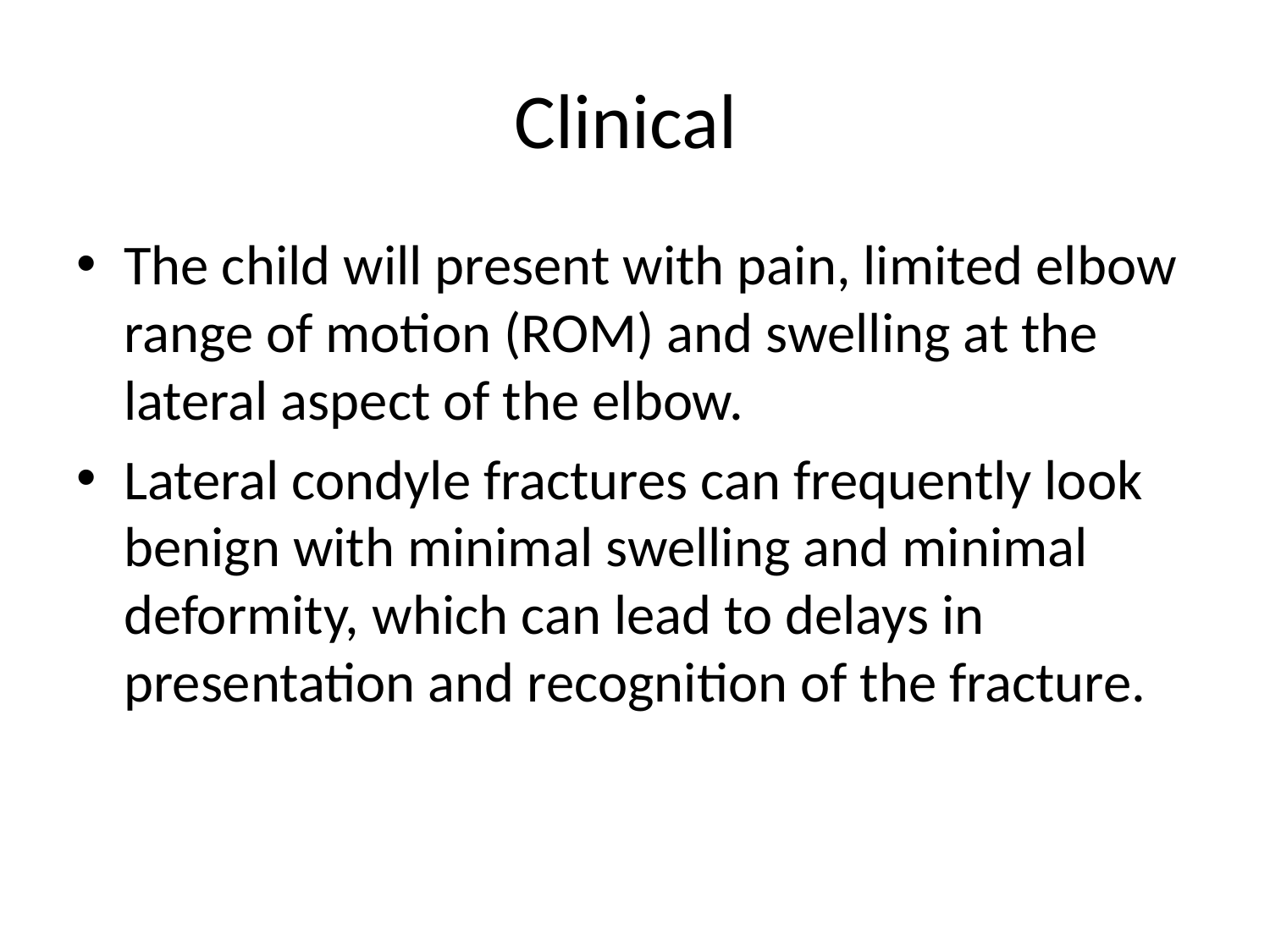

# Clinical
The child will present with pain, limited elbow range of motion (ROM) and swelling at the lateral aspect of the elbow.
Lateral condyle fractures can frequently look benign with minimal swelling and minimal deformity, which can lead to delays in presentation and recognition of the fracture.